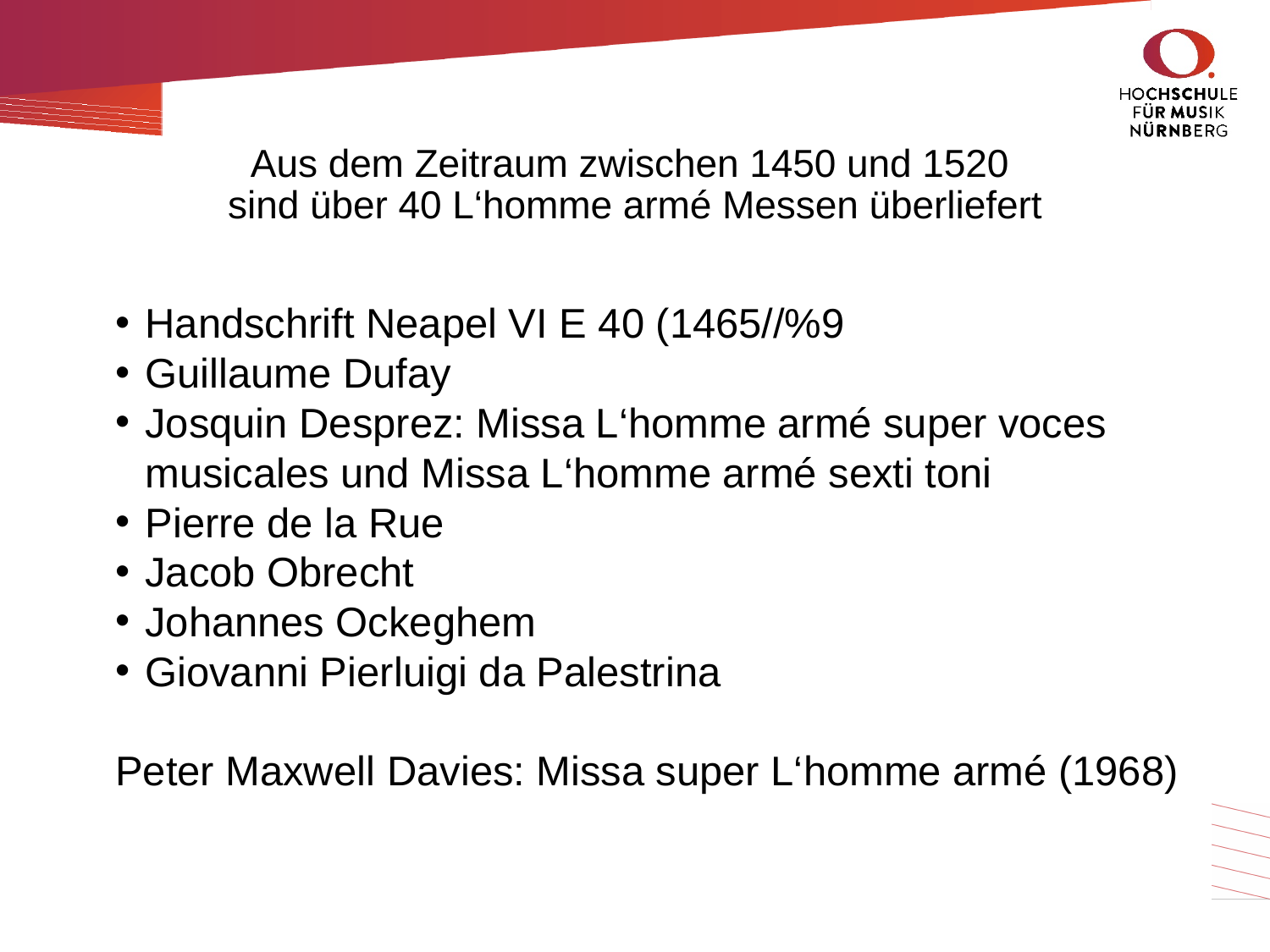

# Aus dem Zeitraum zwischen 1450 und 1520 sind über 40 L‘homme armé Messen überliefert
Handschrift Neapel VI E 40 (1465//%9
Guillaume Dufay
Josquin Desprez: Missa L‘homme armé super voces musicales und Missa L‘homme armé sexti toni
Pierre de la Rue
Jacob Obrecht
Johannes Ockeghem
Giovanni Pierluigi da Palestrina

Peter Maxwell Davies: Missa super L‘homme armé (1968)